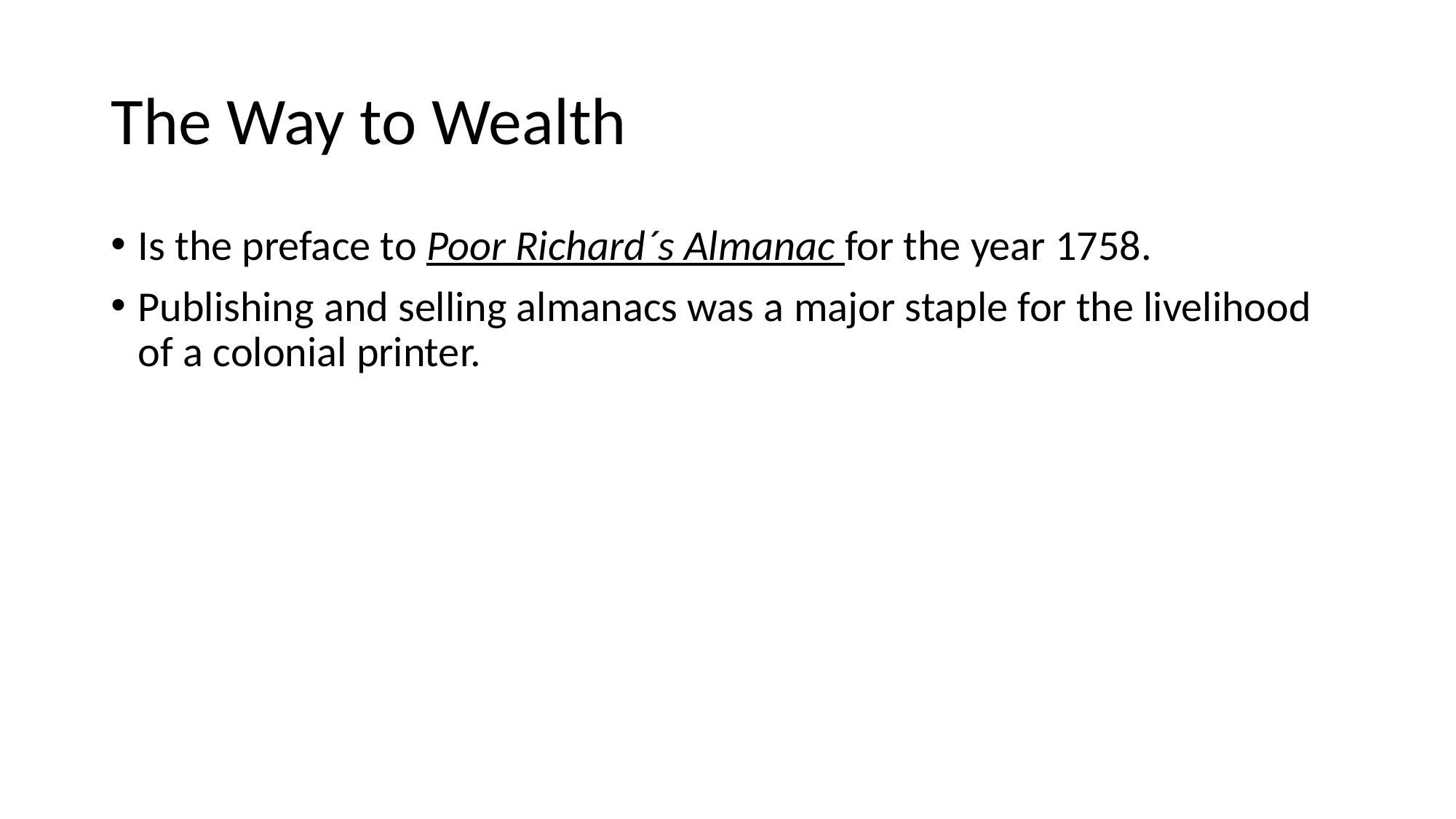

# The Way to Wealth
Is the preface to Poor Richard´s Almanac for the year 1758.
Publishing and selling almanacs was a major staple for the livelihood of a colonial printer.